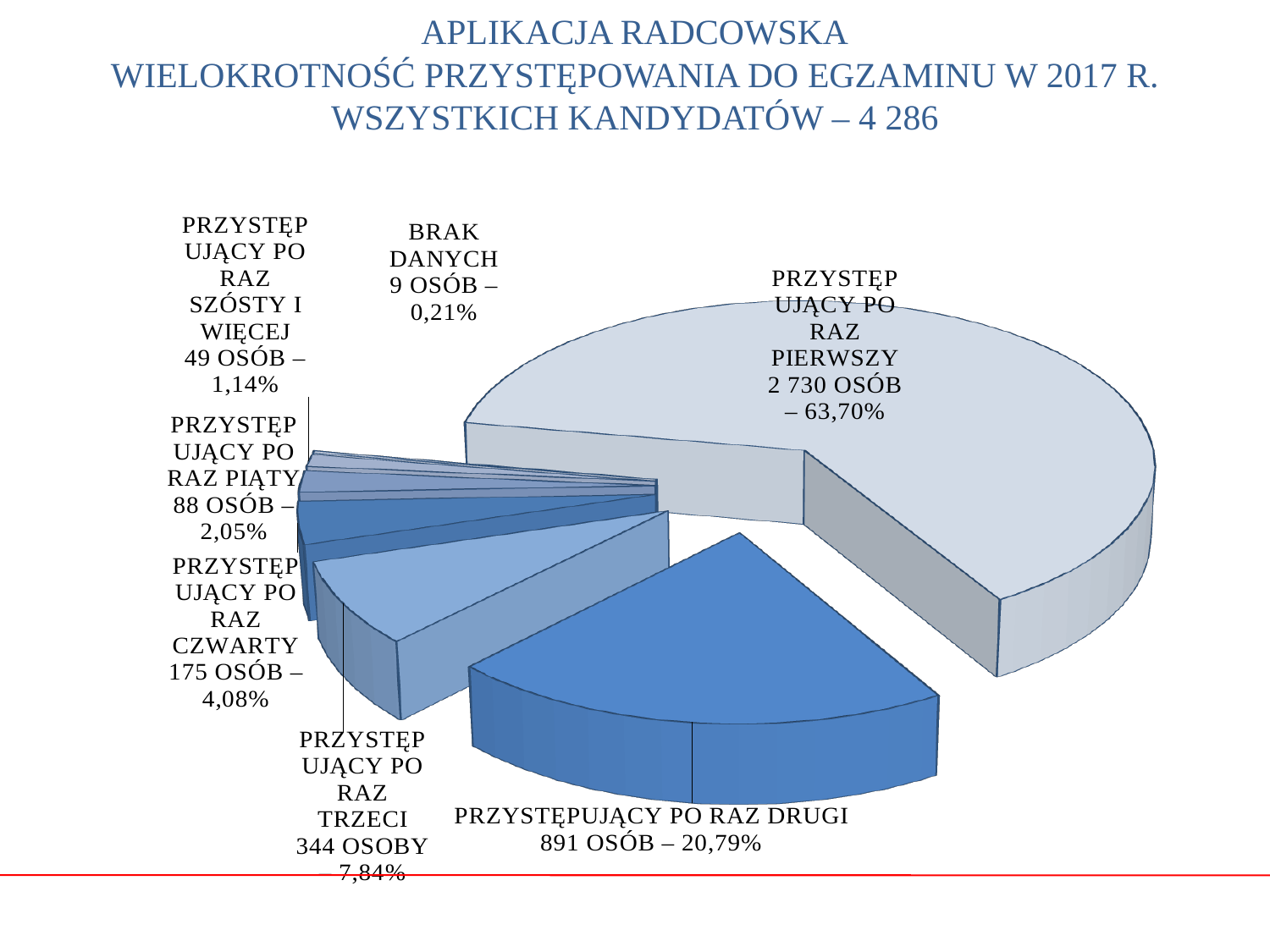

# APLIKACJA RADCOWSKA WIELOKROTNOŚĆ PRZYSTĘPOWANIA DO EGZAMINU W 2017 R. WSZYSTKICH KANDYDATÓW – 4 286

[unsupported chart]